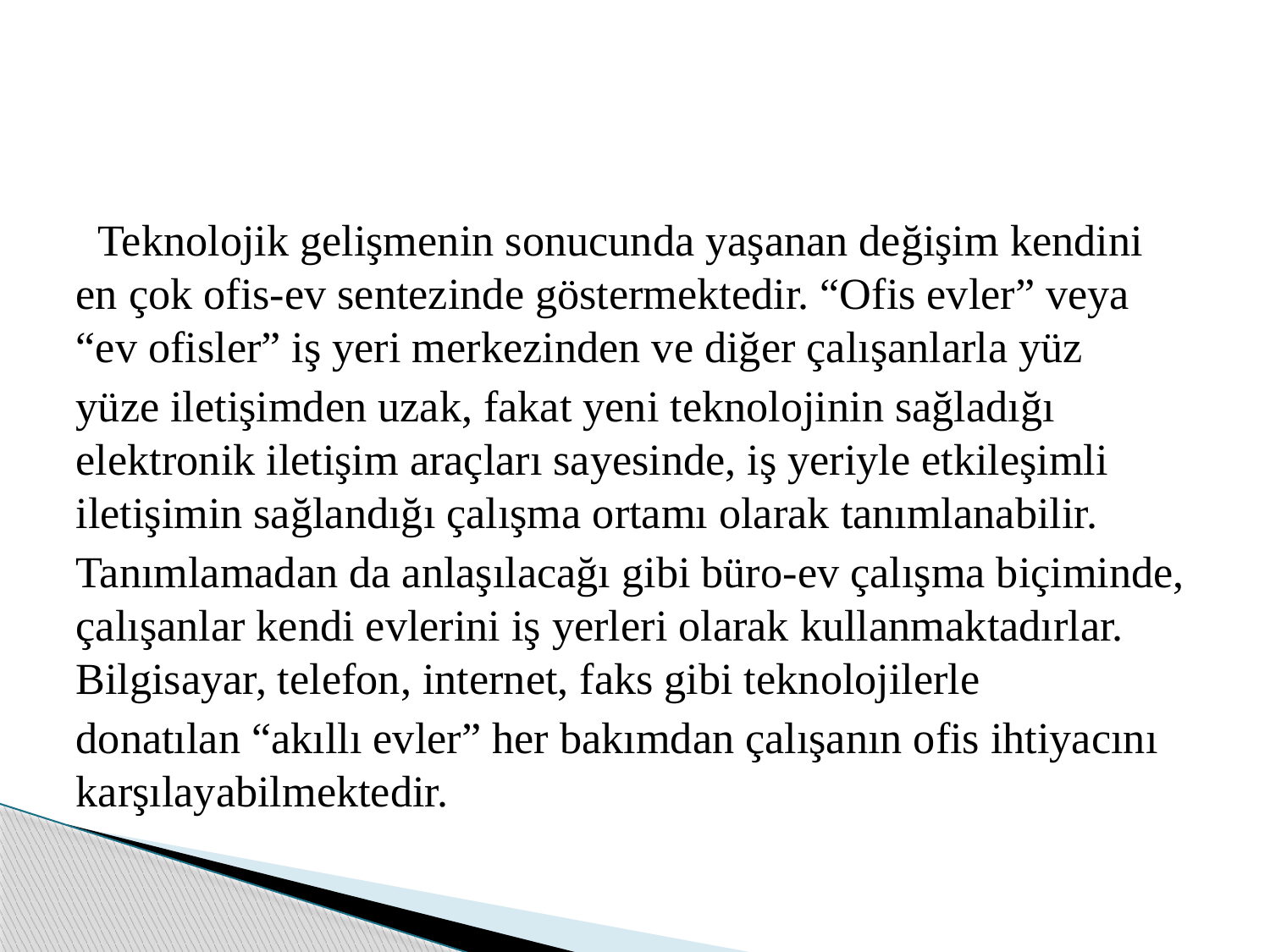

Teknolojik gelişmenin sonucunda yaşanan değişim kendini en çok ofis-ev sentezinde göstermektedir. “Ofis evler” veya “ev ofisler” iş yeri merkezinden ve diğer çalışanlarla yüz
yüze iletişimden uzak, fakat yeni teknolojinin sağladığı elektronik iletişim araçları sayesinde, iş yeriyle etkileşimli iletişimin sağlandığı çalışma ortamı olarak tanımlanabilir.
Tanımlamadan da anlaşılacağı gibi büro-ev çalışma biçiminde, çalışanlar kendi evlerini iş yerleri olarak kullanmaktadırlar. Bilgisayar, telefon, internet, faks gibi teknolojilerle
donatılan “akıllı evler” her bakımdan çalışanın ofis ihtiyacını karşılayabilmektedir.